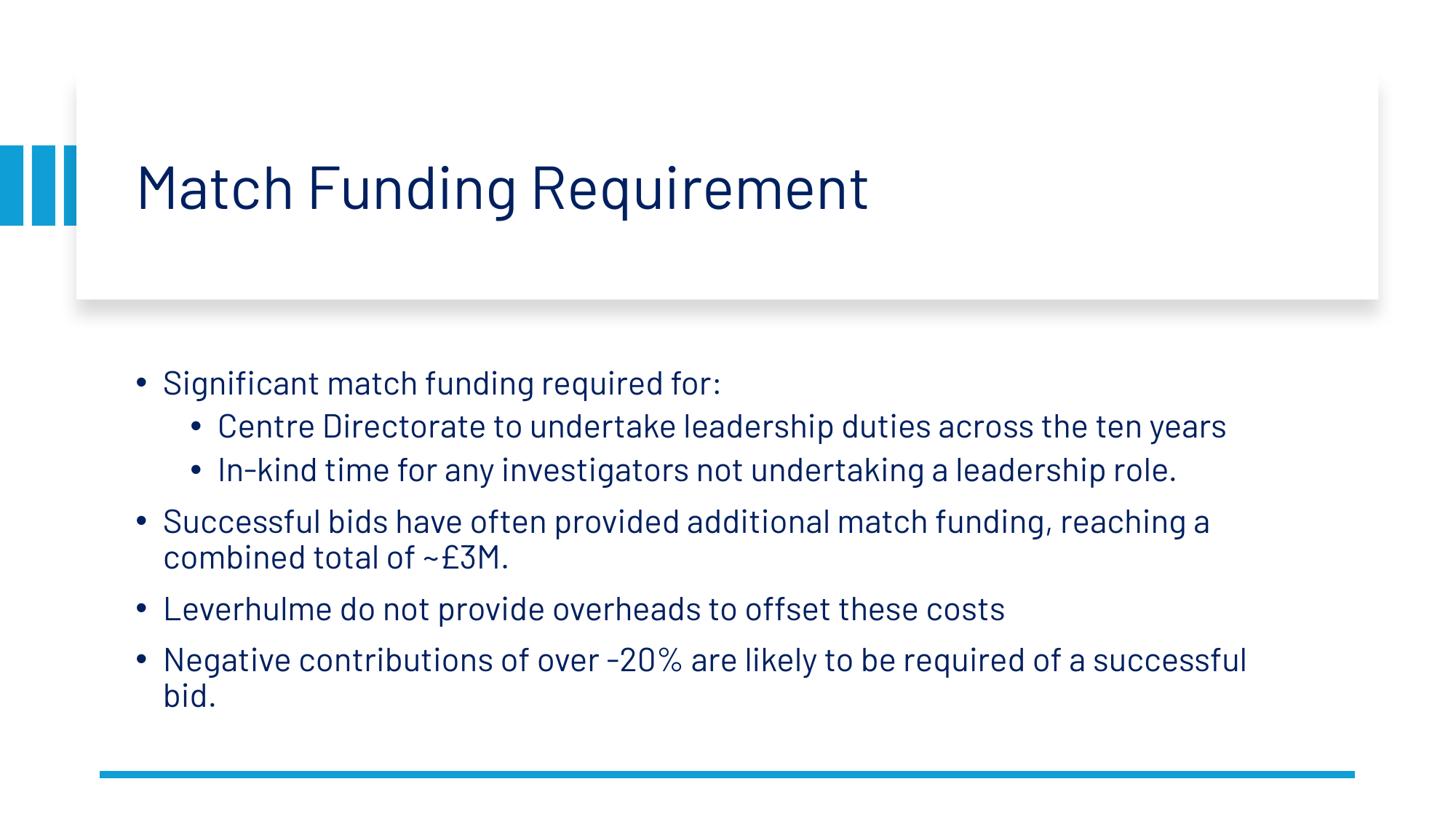

# Match Funding Requirement

Significant match funding required for:
Centre Directorate to undertake leadership duties across the ten years
In-kind time for any investigators not undertaking a leadership role.
Successful bids have often provided additional match funding, reaching a combined total of ~£3M.
Leverhulme do not provide overheads to offset these costs
Negative contributions of over -20% are likely to be required of a successful bid.